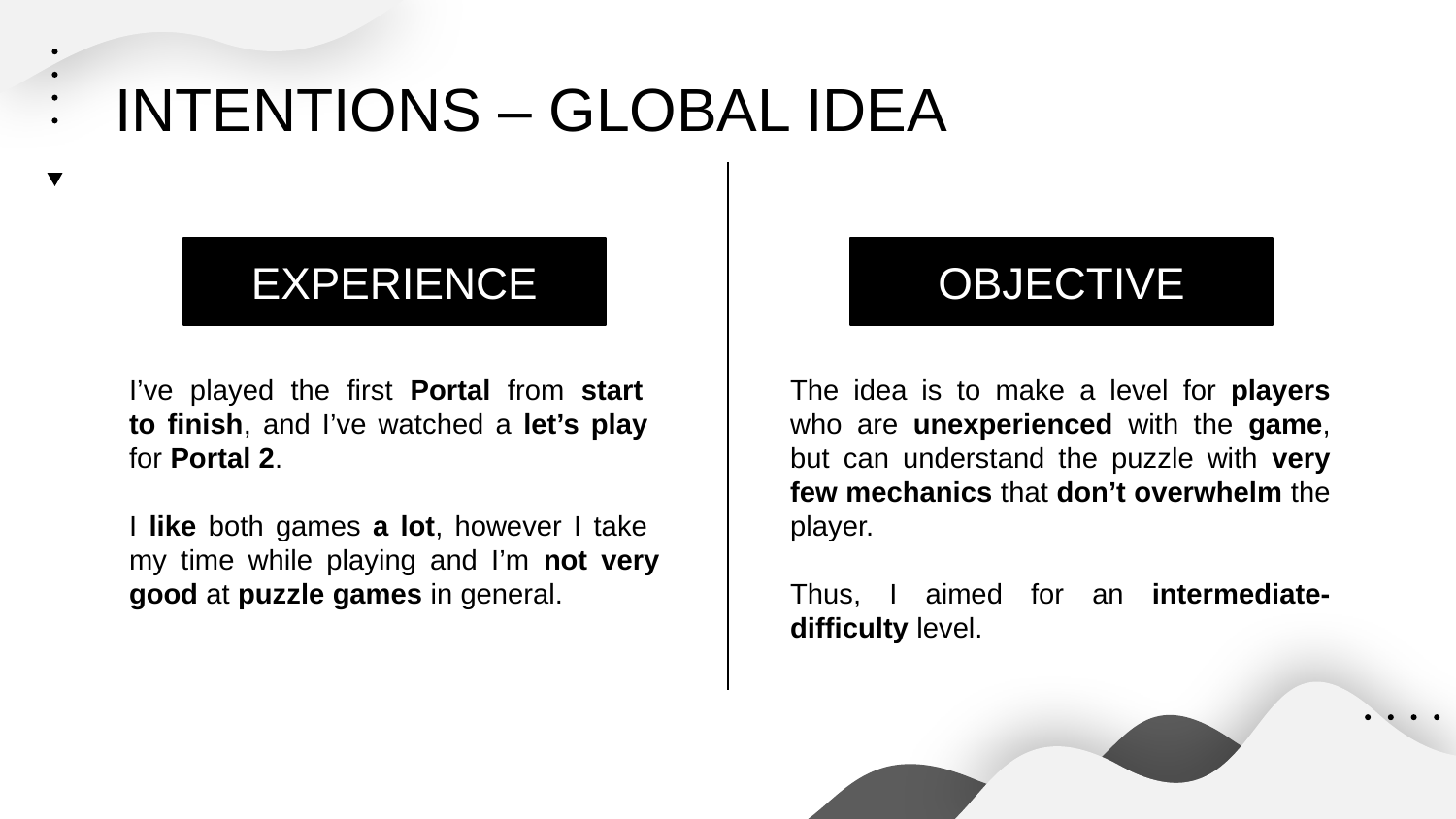

# INTENTIONS – GLOBAL IDEA
EXPERIENCE
OBJECTIVE
I’ve played the first Portal from start
to finish, and I’ve watched a let’s play
for Portal 2.

I like both games a lot, however I take
my time while playing and I’m not very good at puzzle games in general.
The idea is to make a level for players who are unexperienced with the game, but can understand the puzzle with very few mechanics that don’t overwhelm the player.

Thus, I aimed for an intermediate-difficulty level.